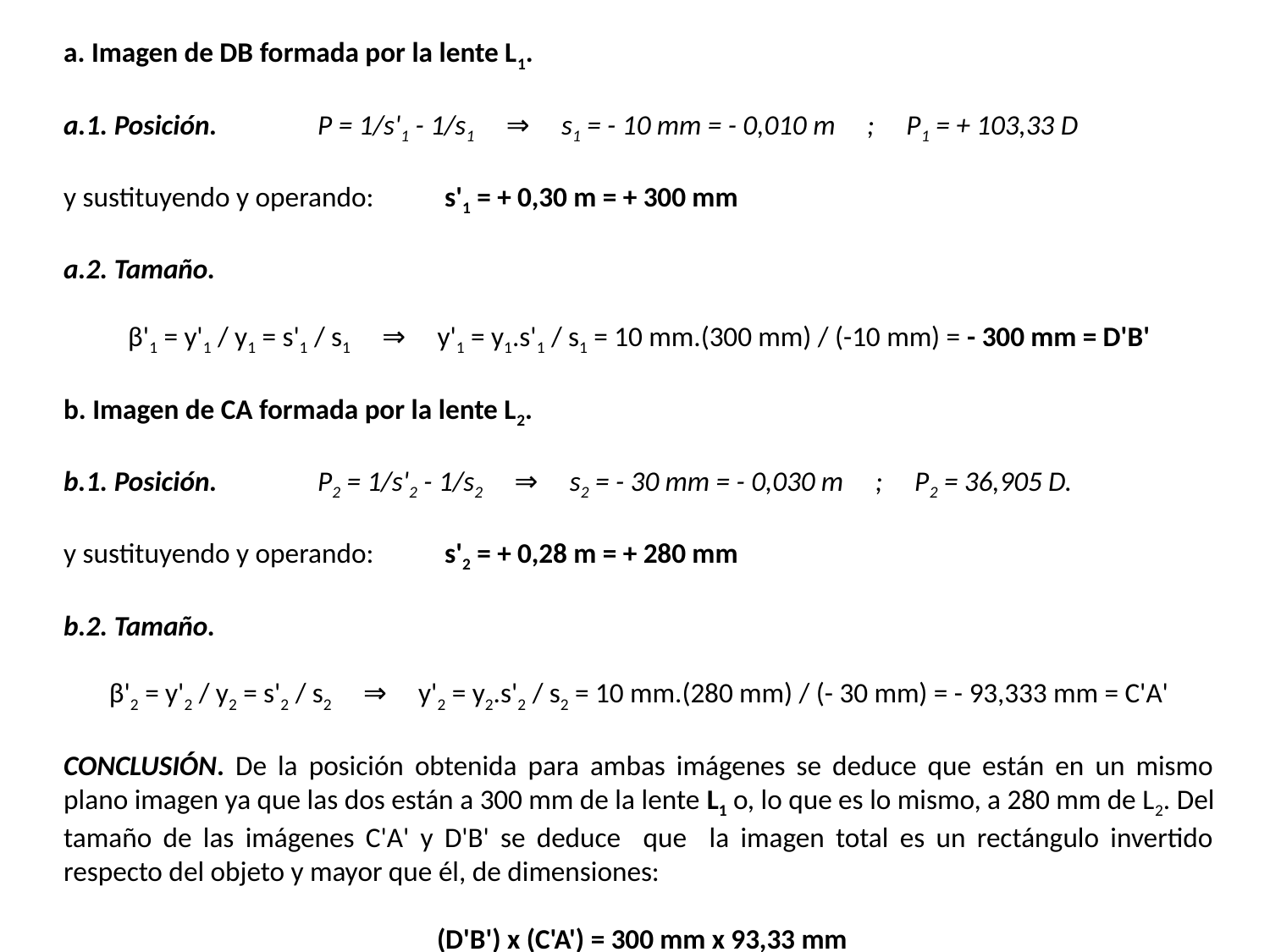

a. Imagen de DB formada por la lente L1.

a.1. Posición.	P = 1/s'1 - 1/s1     ⇒     s1 = - 10 mm = - 0,010 m     ;     P1 = + 103,33 D

y sustituyendo y operando:	s'1 = + 0,30 m = + 300 mm

a.2. Tamaño.

β'1 = y'1 / y1 = s'1 / s1     ⇒     y'1 = y1.s'1 / s1 = 10 mm.(300 mm) / (-10 mm) = - 300 mm = D'B'

b. Imagen de CA formada por la lente L2.

b.1. Posición.	P2 = 1/s'2 - 1/s2     ⇒     s2 = - 30 mm = - 0,030 m     ;     P2 = 36,905 D.

y sustituyendo y operando:	s'2 = + 0,28 m = + 280 mm

b.2. Tamaño.

β'2 = y'2 / y2 = s'2 / s2     ⇒     y'2 = y2.s'2 / s2 = 10 mm.(280 mm) / (- 30 mm) = - 93,333 mm = C'A'

CONCLUSIÓN. De la posición obtenida para ambas imágenes se deduce que están en un mismo plano imagen ya que las dos están a 300 mm de la lente L1 o, lo que es lo mismo, a 280 mm de L2. Del tamaño de las imágenes C'A' y D'B' se deduce  que  la imagen total es un rectángulo invertido respecto del objeto y mayor que él, de dimensiones:

 (D'B') x (C'A') = 300 mm x 93,33 mm